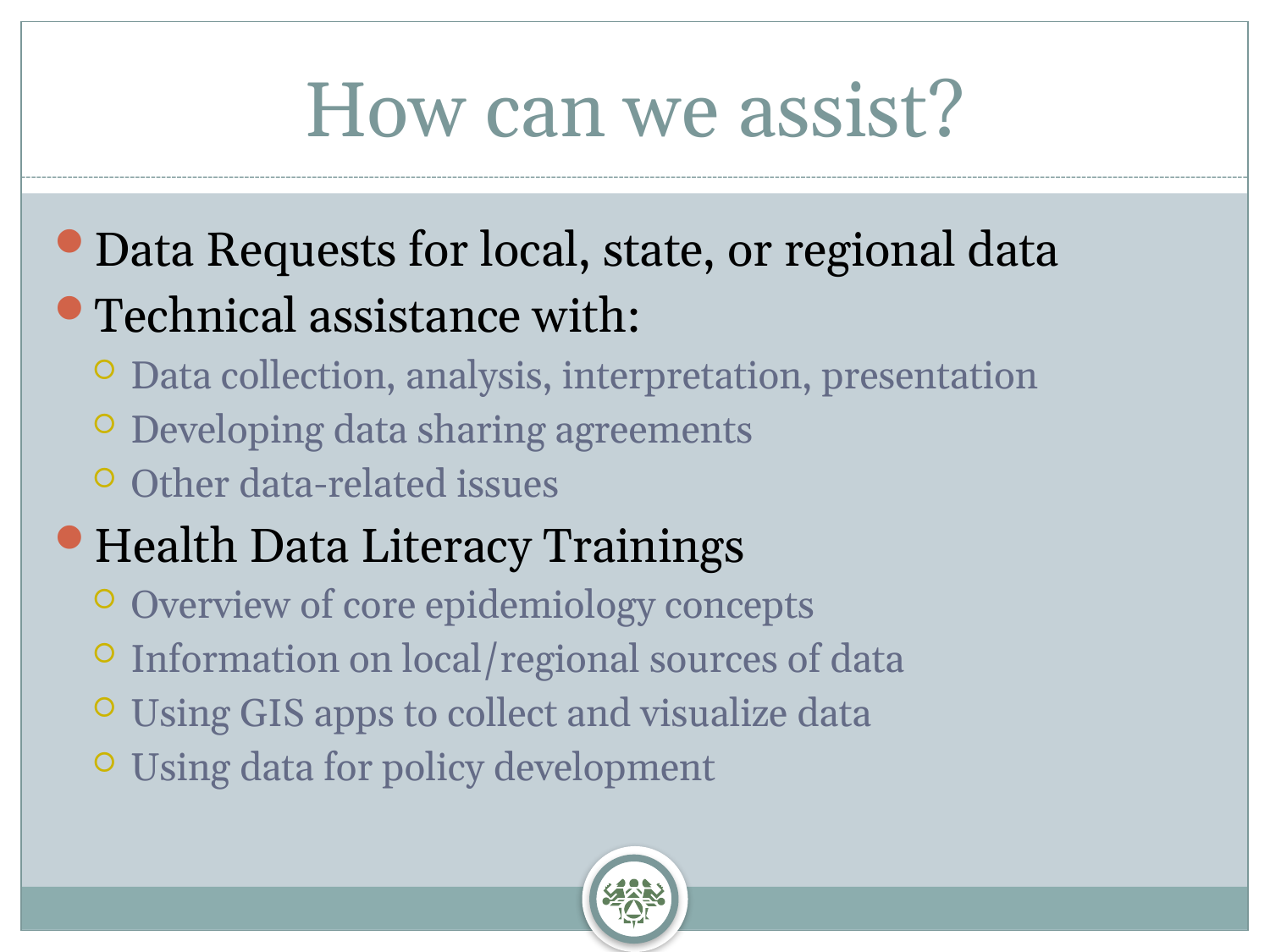

# How can we assist?
Data Requests for local, state, or regional data
Technical assistance with:
Data collection, analysis, interpretation, presentation
Developing data sharing agreements
Other data-related issues
Health Data Literacy Trainings
Overview of core epidemiology concepts
Information on local/regional sources of data
Using GIS apps to collect and visualize data
Using data for policy development